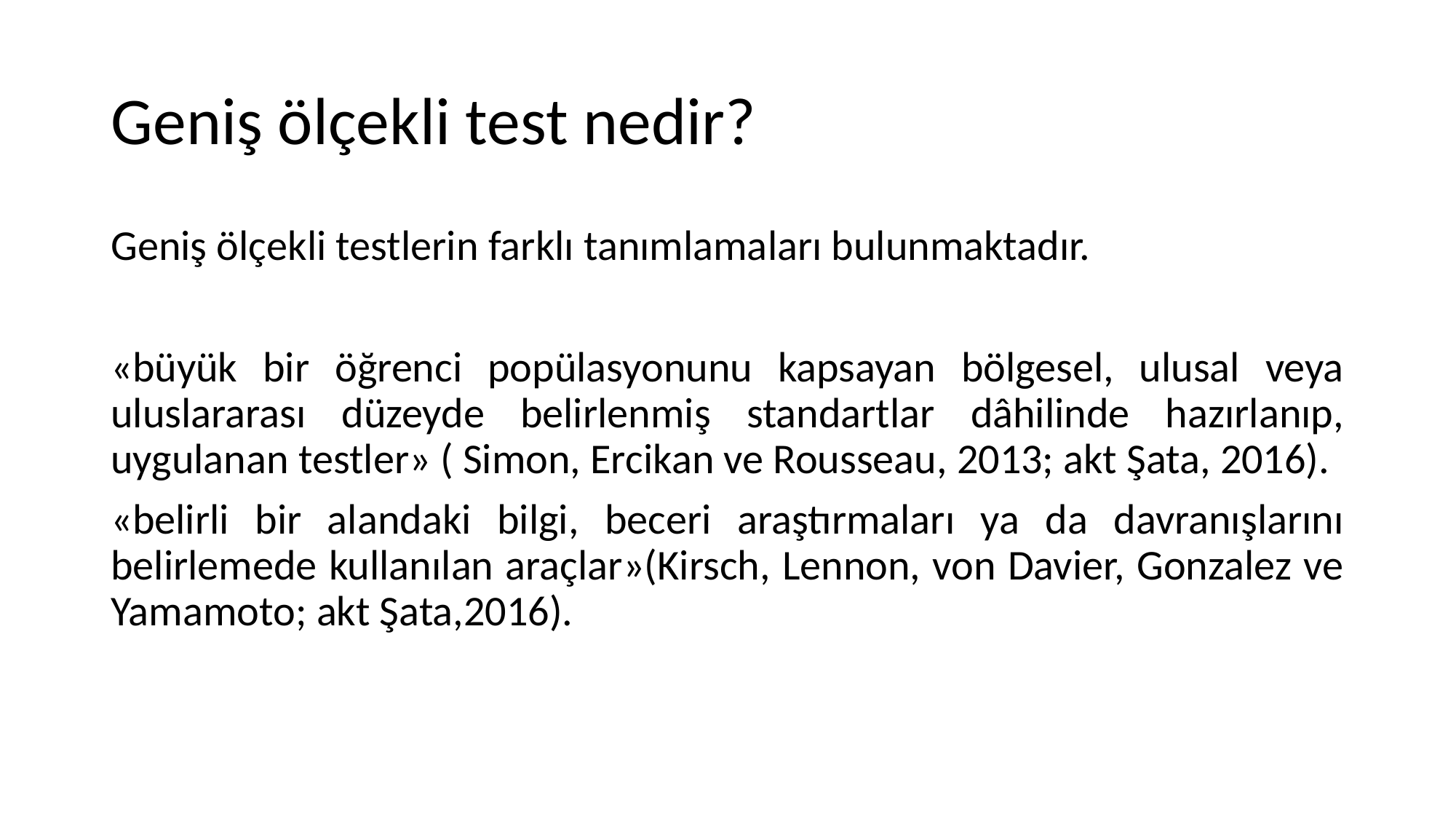

# Geniş ölçekli test nedir?
Geniş ölçekli testlerin farklı tanımlamaları bulunmaktadır.

«büyük bir öğrenci popülasyonunu kapsayan bölgesel, ulusal veya uluslararası düzeyde belirlenmiş standartlar dâhilinde hazırlanıp, uygulanan testler» ( Simon, Ercikan ve Rousseau, 2013; akt Şata, 2016).
«belirli bir alandaki bilgi, beceri araştırmaları ya da davranışlarını belirlemede kullanılan araçlar»(Kirsch, Lennon, von Davier, Gonzalez ve Yamamoto; akt Şata,2016).